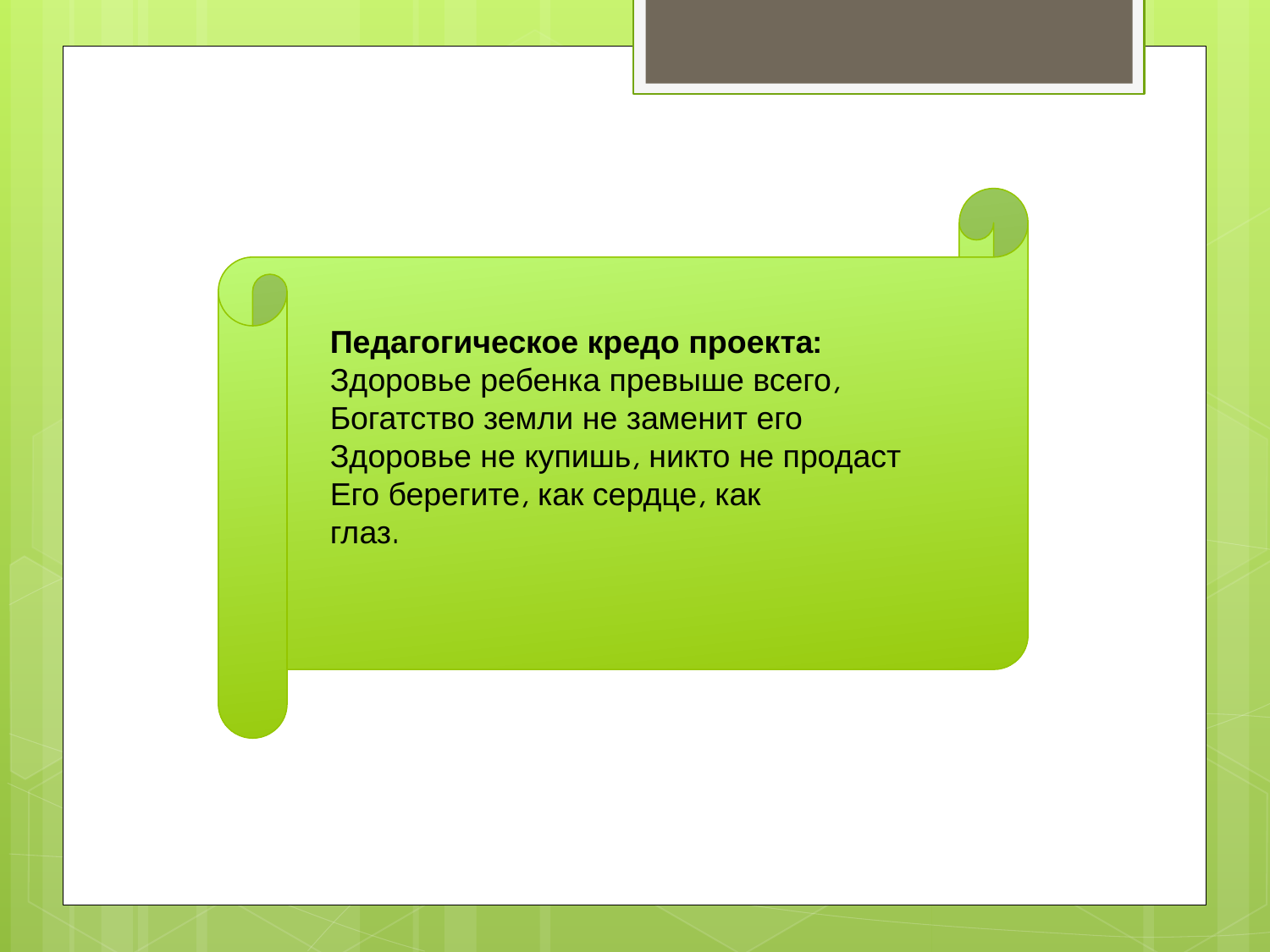

Педагогическое кредо проекта:
Здоровье ребенка превыше всего,
Богатство земли не заменит его
Здоровье не купишь, никто не продаст
Его берегите, как сердце, как глаз.